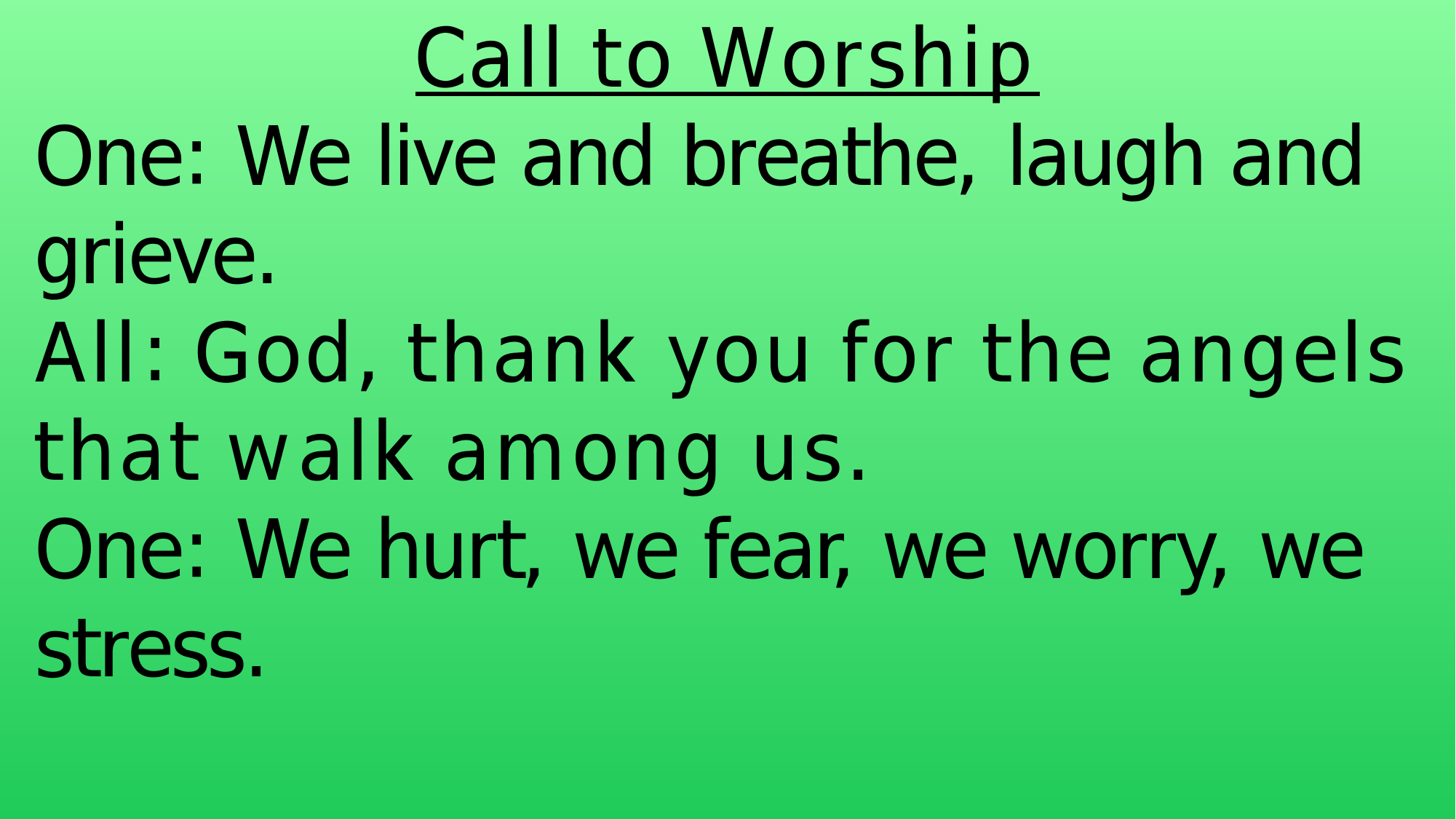

Call to Worship
 One: We live and breathe, laugh and
 grieve.
 All: God, thank you for the angels
 that walk among us.
 One: We hurt, we fear, we worry, we
 stress.